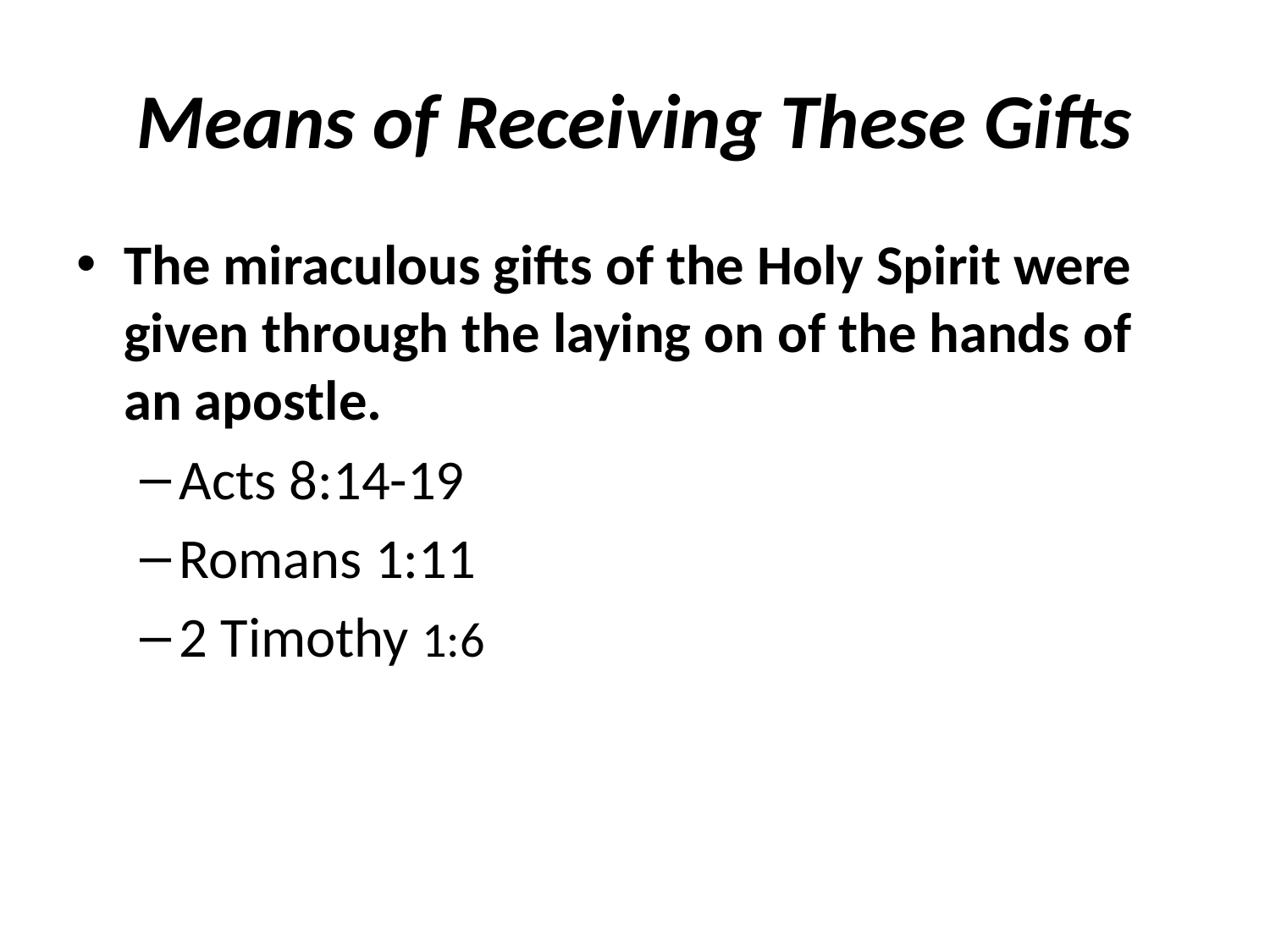

# Means of Receiving These Gifts
The miraculous gifts of the Holy Spirit were given through the laying on of the hands of an apostle.
Acts 8:14-19
Romans 1:11
2 Timothy 1:6